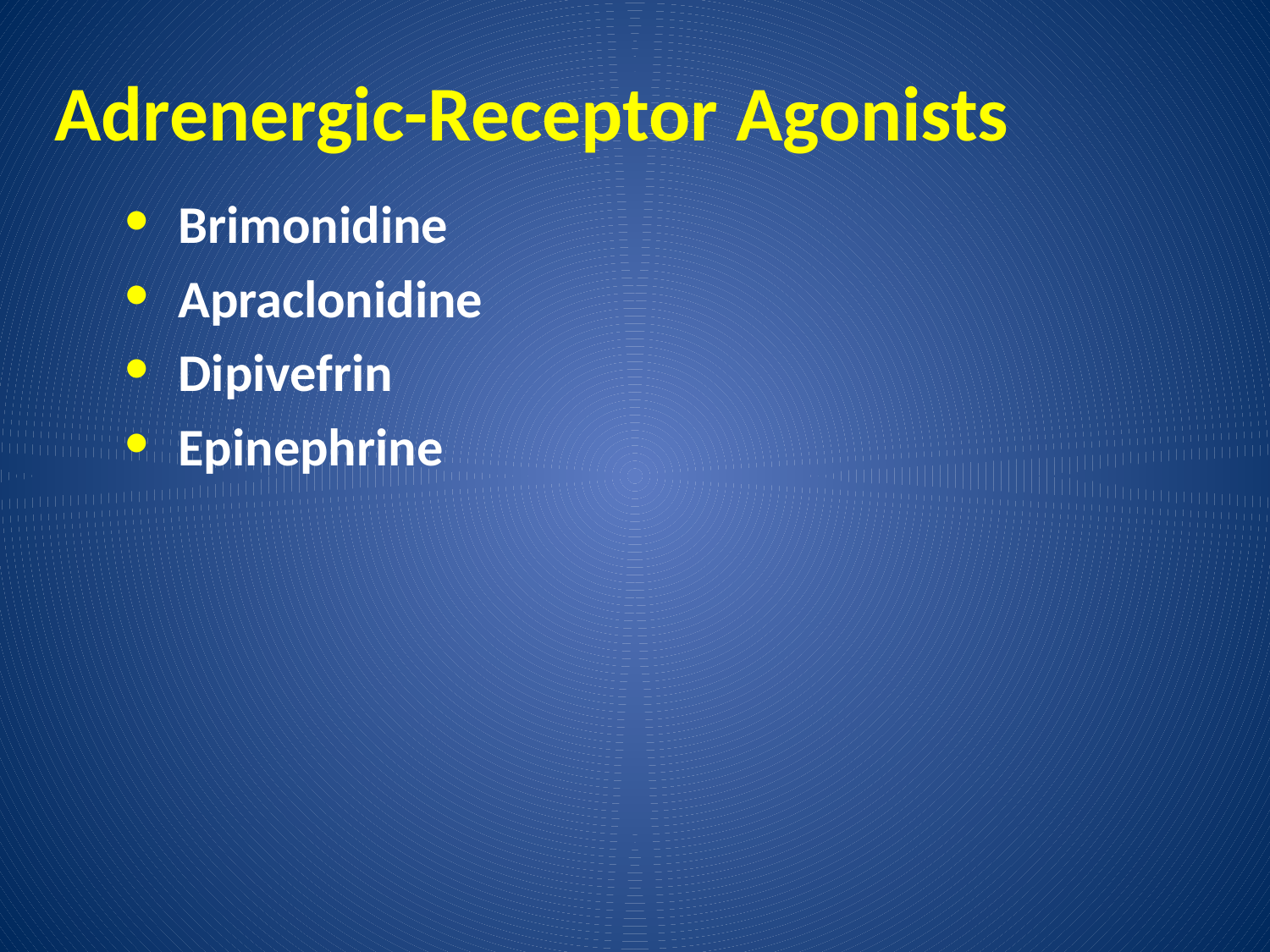

# Adrenergic-Receptor Agonists
Brimonidine
Apraclonidine
Dipivefrin
Epinephrine